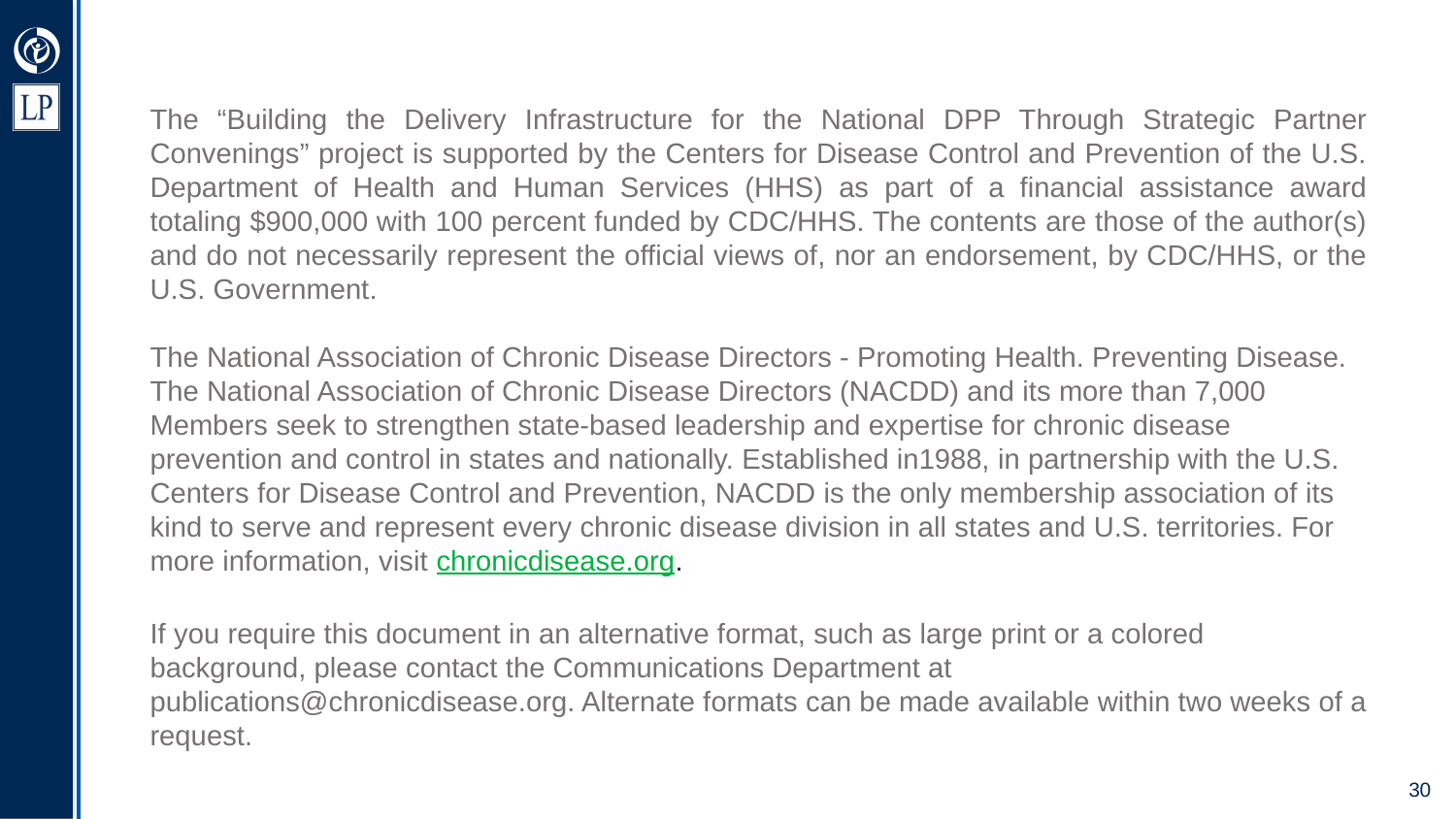

The “Building the Delivery Infrastructure for the National DPP Through Strategic Partner Convenings” project is supported by the Centers for Disease Control and Prevention of the U.S. Department of Health and Human Services (HHS) as part of a financial assistance award totaling $900,000 with 100 percent funded by CDC/HHS. The contents are those of the author(s) and do not necessarily represent the official views of, nor an endorsement, by CDC/HHS, or the U.S. Government.

The National Association of Chronic Disease Directors - Promoting Health. Preventing Disease.
The National Association of Chronic Disease Directors (NACDD) and its more than 7,000 Members seek to strengthen state-based leadership and expertise for chronic disease prevention and control in states and nationally. Established in1988, in partnership with the U.S. Centers for Disease Control and Prevention, NACDD is the only membership association of its kind to serve and represent every chronic disease division in all states and U.S. territories. For more information, visit chronicdisease.org.

If you require this document in an alternative format, such as large print or a colored background, please contact the Communications Department at publications@chronicdisease.org. Alternate formats can be made available within two weeks of a request.